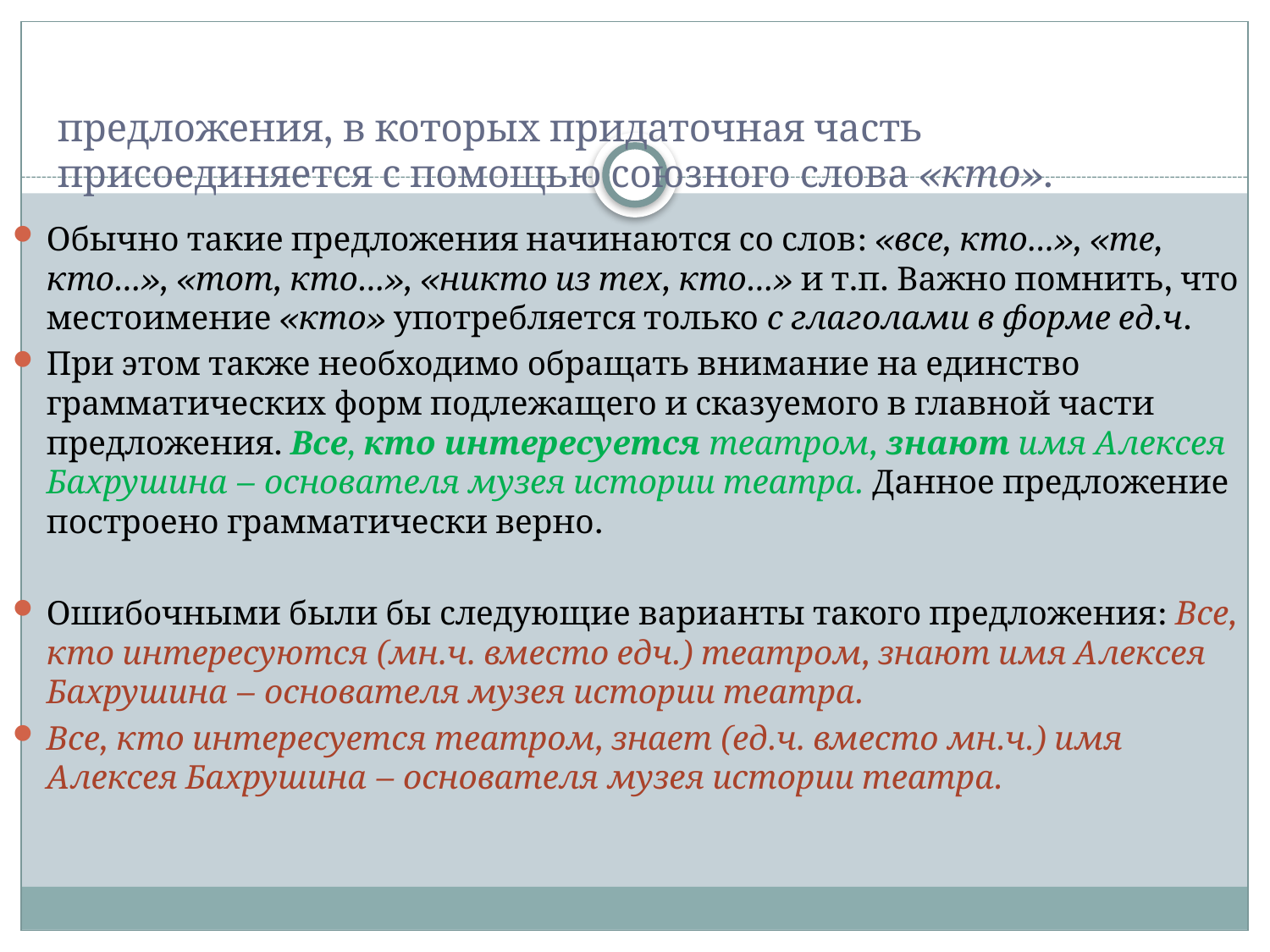

# предложения, в которых придаточная часть присоединяется с помощью союзного слова «кто».
Обычно такие предложения начинаются со слов: «все, кто…», «те, кто…», «тот, кто…», «никто из тех, кто…» и т.п. Важно помнить, что местоимение «кто» употребляется только с глаголами в форме ед.ч.
При этом также необходимо обращать внимание на единство грамматических форм подлежащего и сказуемого в главной части предложения. Все, кто интересуется театром, знают имя Алексея Бахрушина – основателя музея истории театра. Данное предложение построено грамматически верно.

Ошибочными были бы следующие варианты такого предложения: Все, кто интересуются (мн.ч. вместо едч.) театром, знают имя Алексея Бахрушина – основателя музея истории театра.
Все, кто интересуется театром, знает (ед.ч. вместо мн.ч.) имя Алексея Бахрушина – основателя музея истории театра.